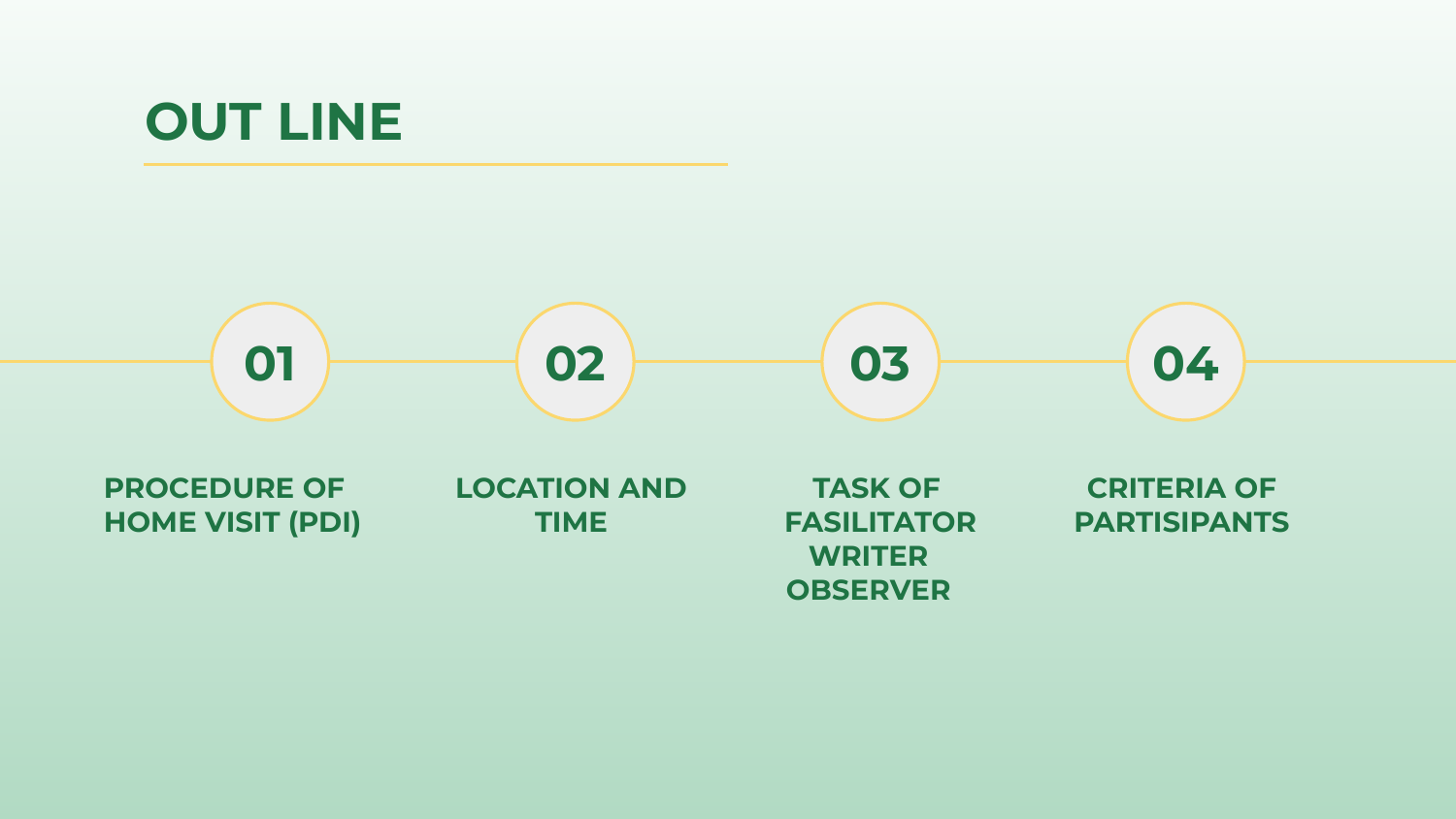

# OUT LINE

01
02
03
04
PROCEDURE OF HOME VISIT (PDI)
LOCATION AND  TIME
TASK OF
FASILITATOR
WRITER
OBSERVER
CRITERIA OF  PARTISIPANTS